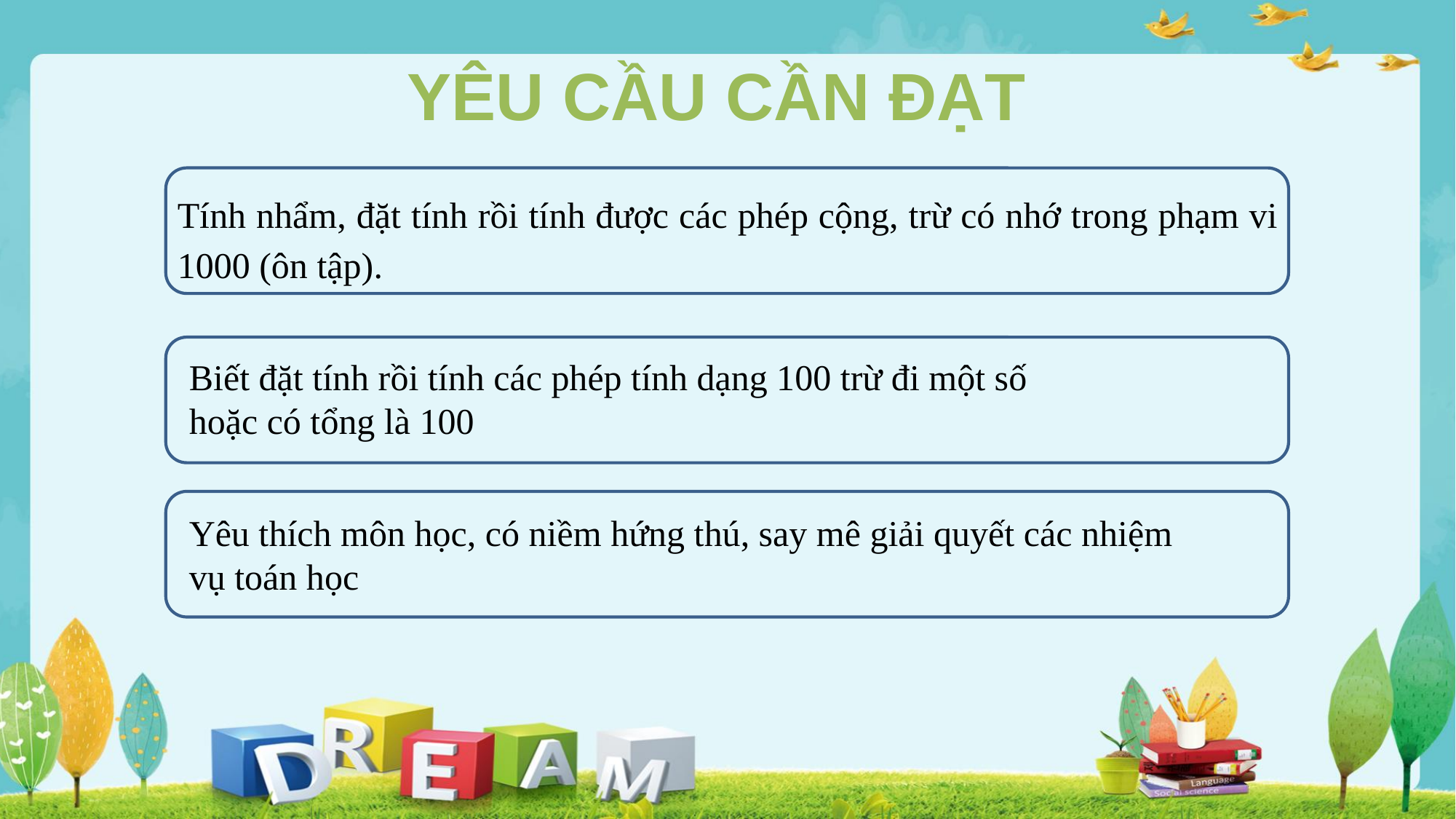

YÊU CẦU CẦN ĐẠT

Tính nhẩm, đặt tính rồi tính được các phép cộng, trừ có nhớ trong phạm vi 1000 (ôn tập).

Biết đặt tính rồi tính các phép tính dạng 100 trừ đi một số hoặc có tổng là 100

Yêu thích môn học, có niềm hứng thú, say mê giải quyết các nhiệm vụ toán học